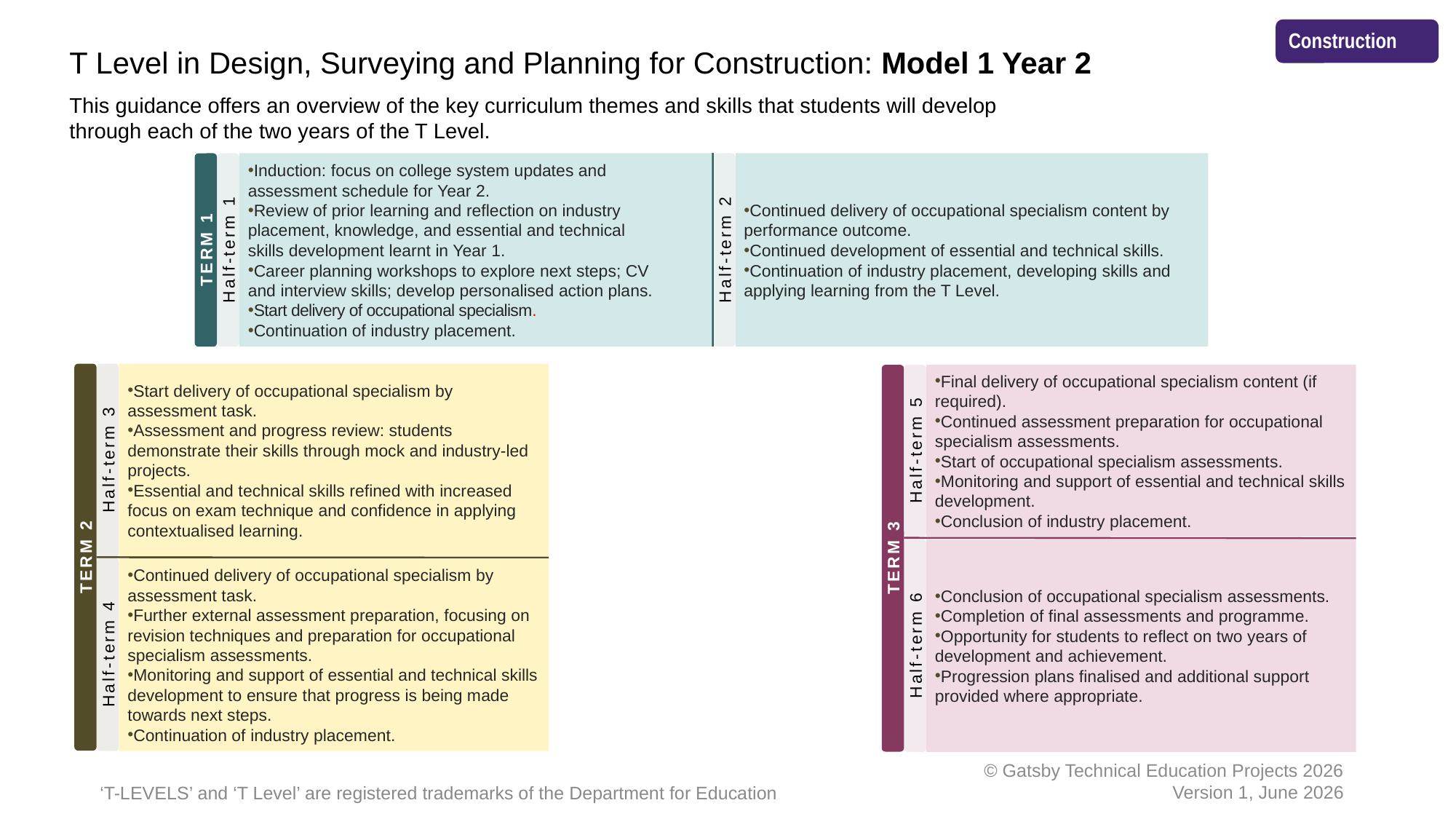

T Level in Design, Surveying and Planning for Construction: Model 1 Year 2
Induction: focus on college system updates and assessment schedule for Year 2.
Review of prior learning and reflection on industry placement, knowledge, and essential and technical skills development learnt in Year 1. ​
Career planning workshops to explore next steps; CV and interview skills; develop personalised action plans. ​
Start delivery of occupational specialism.
Continuation of industry placement.
Continued delivery of occupational specialism content by performance outcome.
Continued development of essential and technical skills.
Continuation of industry placement, developing skills and applying learning from the T Level.
Start delivery of occupational specialism by assessment task.
Assessment and progress review: students demonstrate their skills through mock and industry-led projects.
Essential and technical skills refined with increased focus on exam technique and confidence in applying contextualised learning.
Final delivery of occupational specialism content (if required).
Continued assessment preparation for occupational specialism assessments.
Start of occupational specialism assessments.
Monitoring and support of essential and technical skills development.
Conclusion of industry placement.
Conclusion of occupational specialism assessments.
Completion of final assessments and programme.
Opportunity for students to reflect on two years of development and achievement.
Progression plans finalised and additional support provided where appropriate.
Continued delivery of occupational specialism by assessment task.
Further external assessment preparation, focusing on revision techniques and preparation for occupational specialism assessments.
Monitoring and support of essential and technical skills development to ensure that progress is being made towards next steps.
Continuation of industry placement.